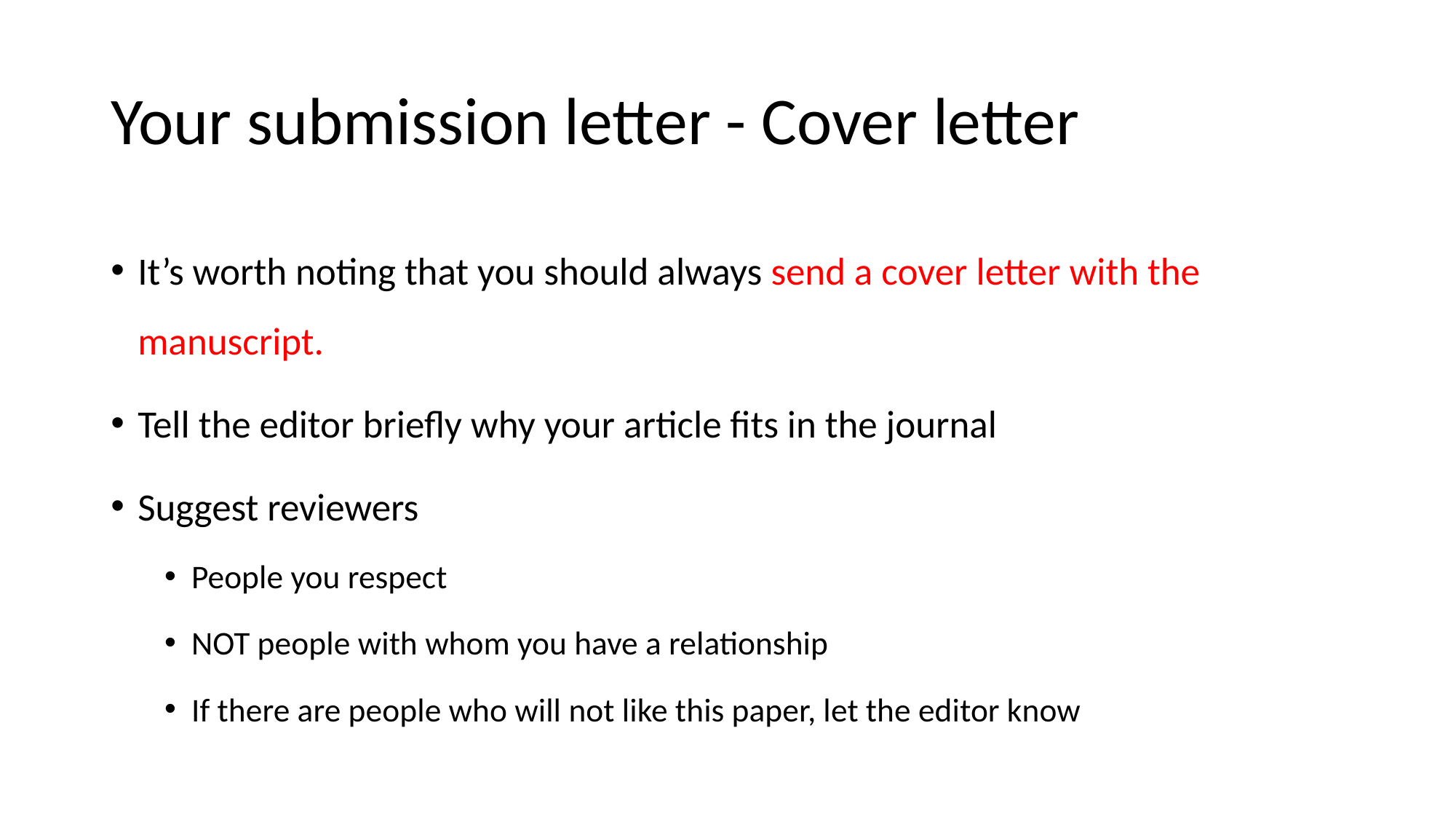

# Your submission letter - Cover letter
It’s worth noting that you should always send a cover letter with the manuscript.
Tell the editor briefly why your article fits in the journal
Suggest reviewers
People you respect
NOT people with whom you have a relationship
If there are people who will not like this paper, let the editor know